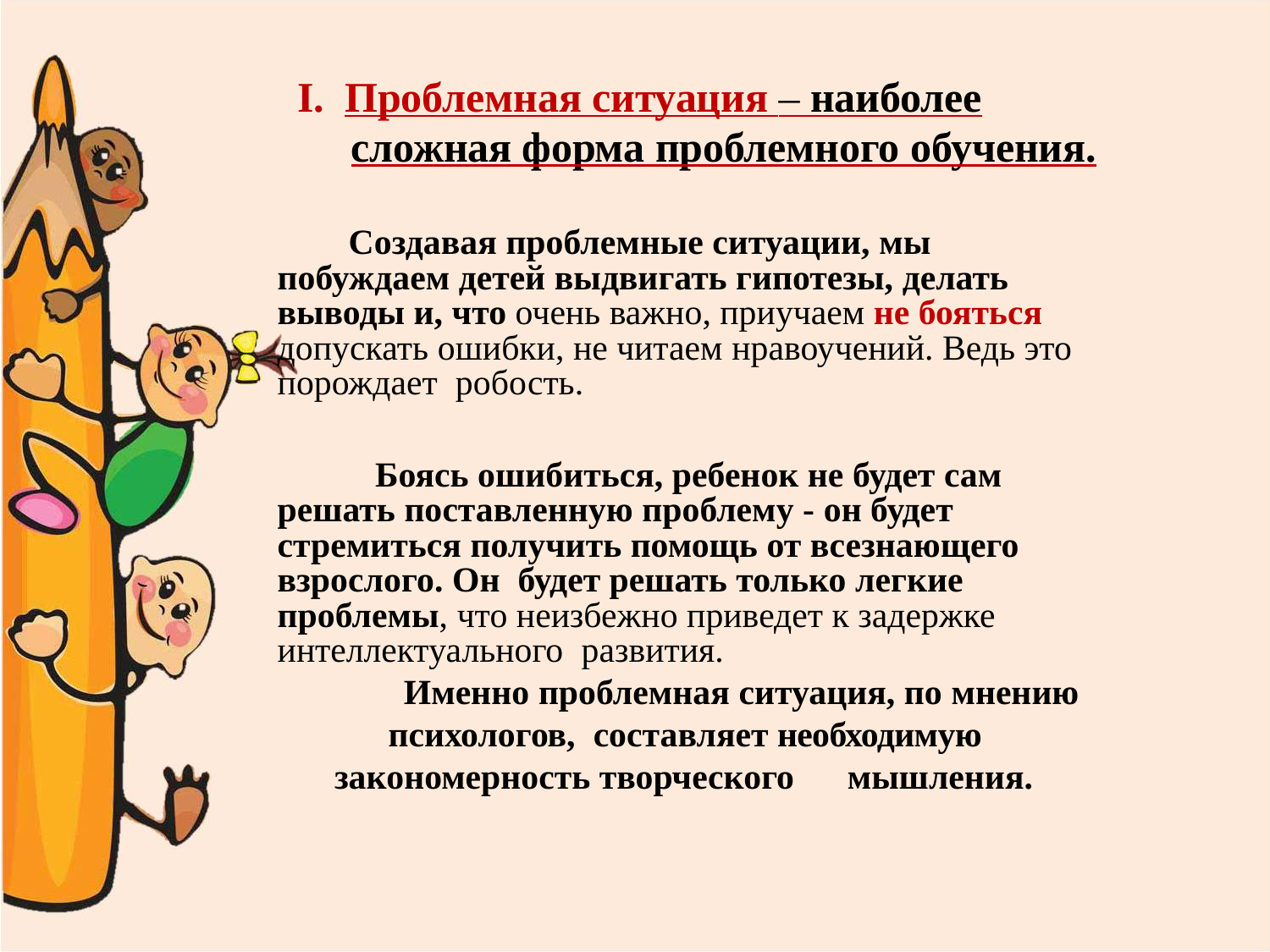

Проблемная ситуация – наиболее	сложная форма проблемного обучения.

        Создавая проблемные ситуации, мы побуждаем детей выдвигать гипотезы, делать выводы и, что очень важно, приучаем не бояться допускать ошибки, не читаем нравоучений. Ведь это порождает  робость.

           Боясь ошибиться, ребенок не будет сам решать поставленную проблему - он будет стремиться получить помощь от всезнающего взрослого. Он  будет решать только легкие проблемы, что неизбежно приведет к задержке интеллектуального  развития.
             Именно проблемная ситуация, по мнению психологов,  составляет необходимую         закономерность творческого      мышления.